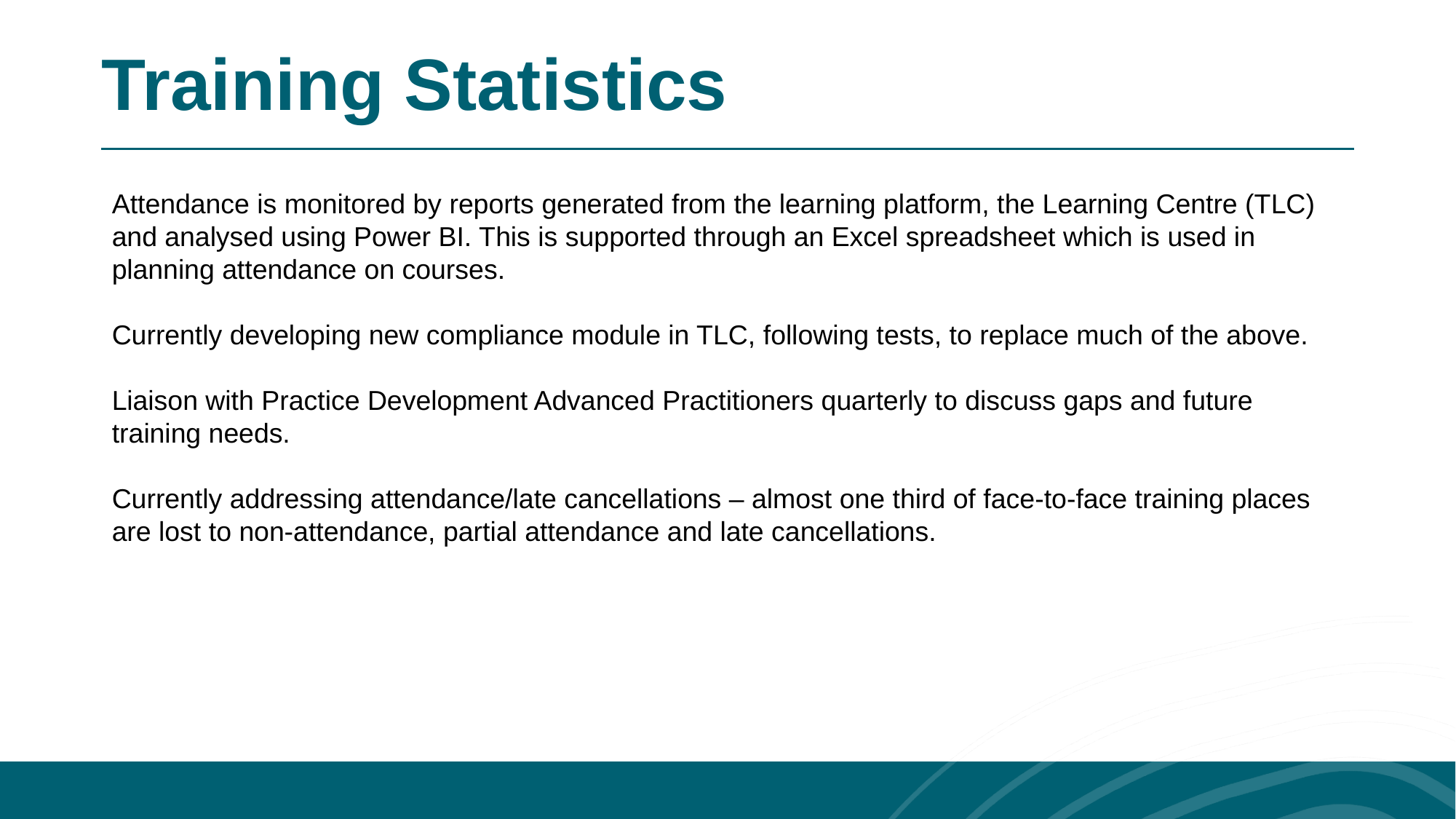

Training Statistics
Attendance is monitored by reports generated from the learning platform, the Learning Centre (TLC) and analysed using Power BI. This is supported through an Excel spreadsheet which is used in planning attendance on courses.

Currently developing new compliance module in TLC, following tests, to replace much of the above.

Liaison with Practice Development Advanced Practitioners quarterly to discuss gaps and future training needs.

Currently addressing attendance/late cancellations – almost one third of face-to-face training places are lost to non-attendance, partial attendance and late cancellations.